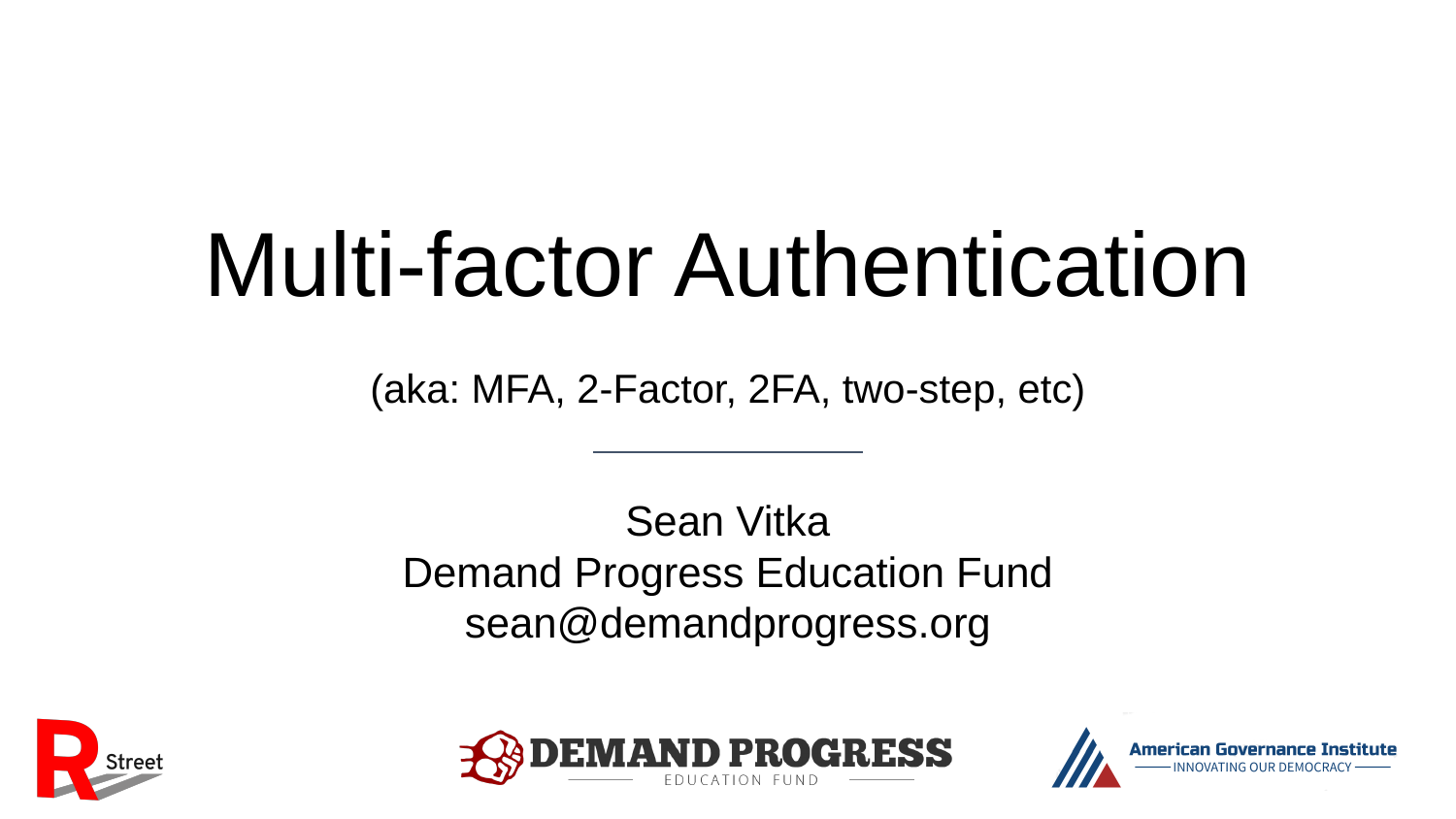

# Multi-factor Authentication
(aka: MFA, 2-Factor, 2FA, two-step, etc)
Sean Vitka
Demand Progress Education Fund
sean@demandprogress.org